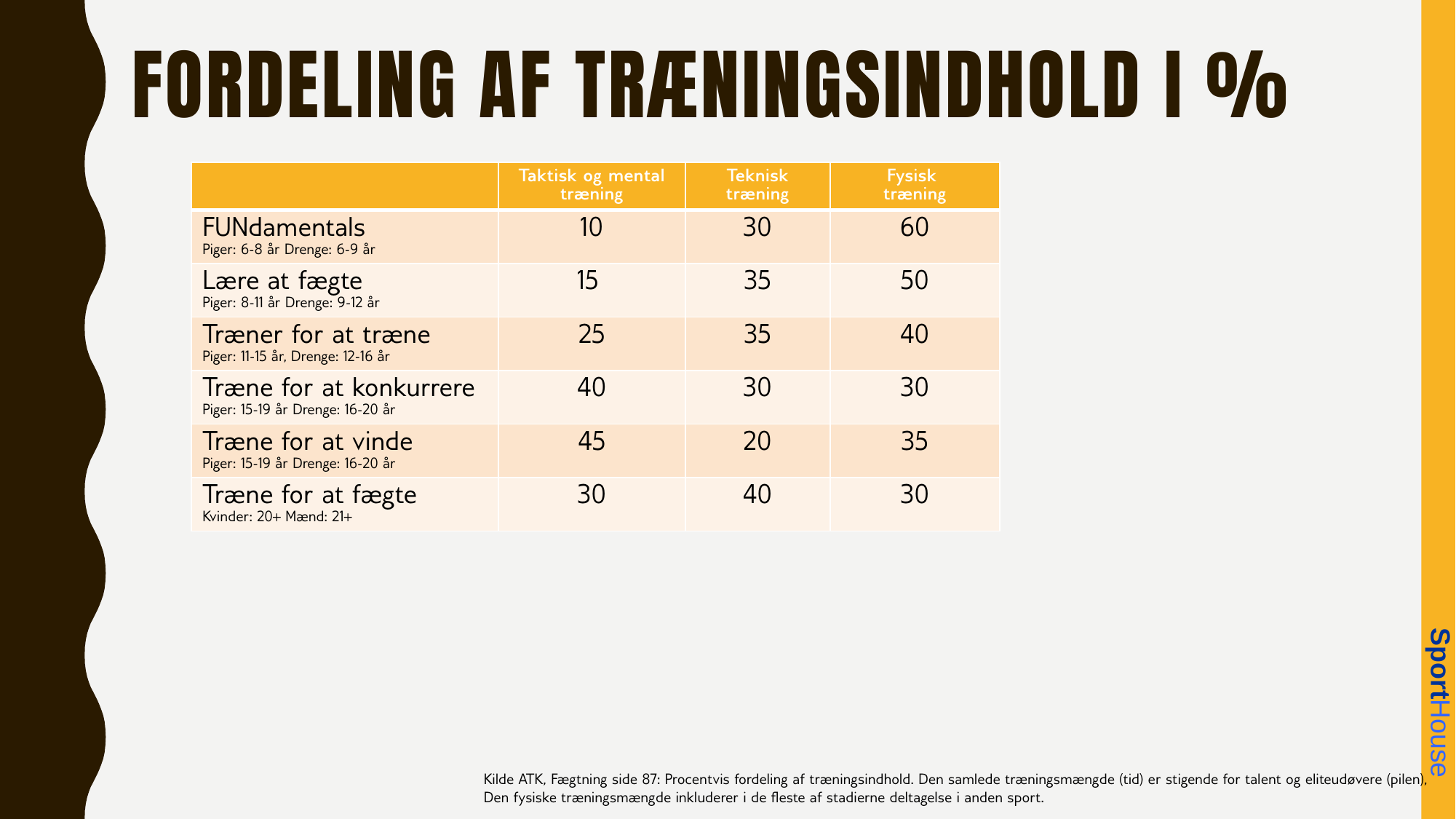

# Fordeling af træningsindhold i %
|  | Taktisk og mental træning | Teknisk træning | Fysisk træning |
| --- | --- | --- | --- |
| FUNdamentals Piger: 6-8 år Drenge: 6-9 år | 10 | 30 | 60 |
| Lære at fægte Piger: 8-11 år Drenge: 9-12 år | 15 | 35 | 50 |
| Træner for at træne Piger: 11-15 år, Drenge: 12-16 år | 25 | 35 | 40 |
| Træne for at konkurrere Piger: 15-19 år Drenge: 16-20 år | 40 | 30 | 30 |
| Træne for at vinde Piger: 15-19 år Drenge: 16-20 år | 45 | 20 | 35 |
| Træne for at fægte Kvinder: 20+ Mænd: 21+ | 30 | 40 | 30 |
Kilde ATK, Fægtning side 87: Procentvis fordeling af træningsindhold. Den samlede træningsmængde (tid) er stigende for talent og eliteudøvere (pilen),
Den fysiske træningsmængde inkluderer i de fleste af stadierne deltagelse i anden sport.